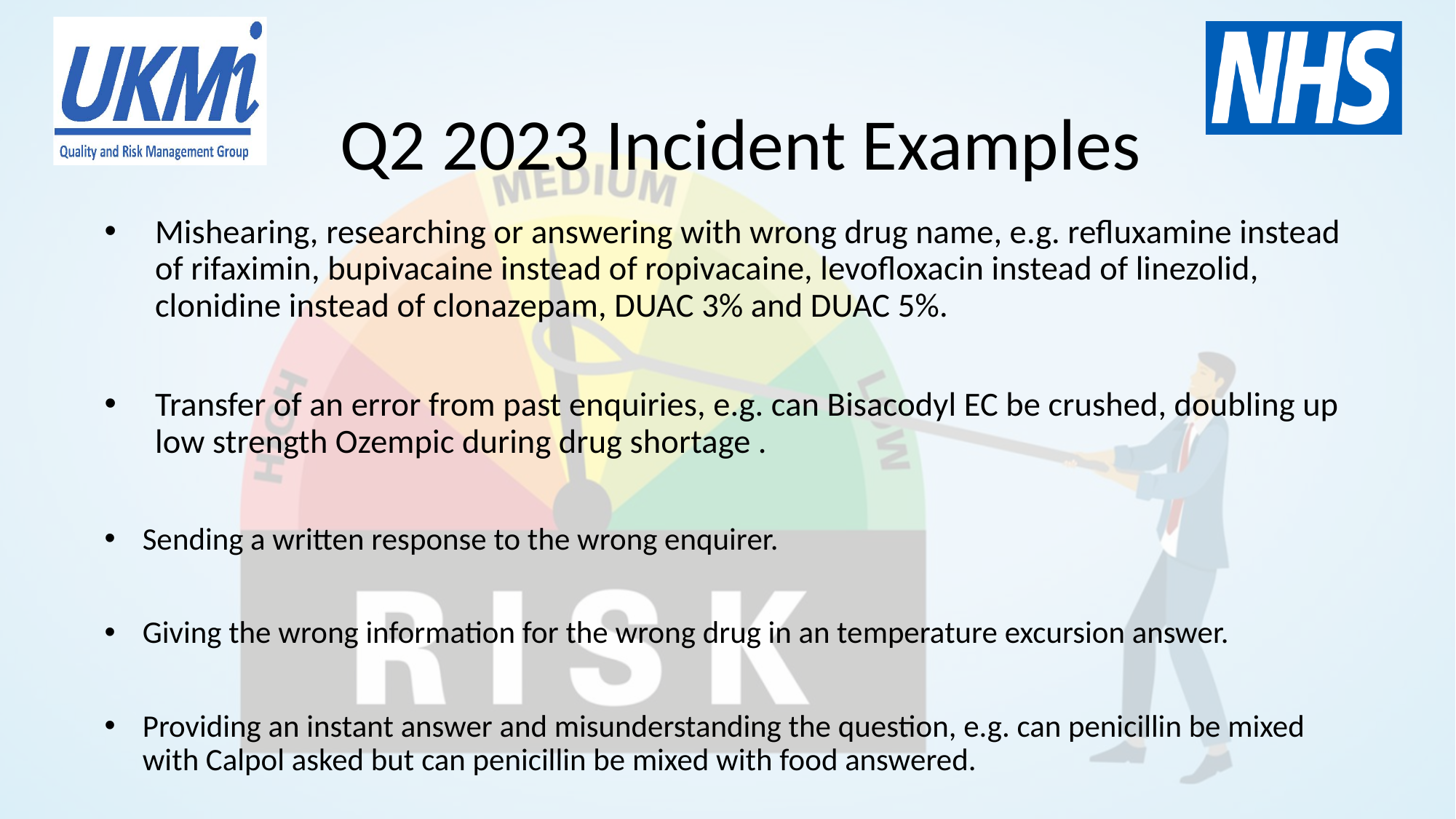

# Q2 2023 Incident Examples
Mishearing, researching or answering with wrong drug name, e.g. refluxamine instead of rifaximin, bupivacaine instead of ropivacaine, levofloxacin instead of linezolid, clonidine instead of clonazepam, DUAC 3% and DUAC 5%.

Transfer of an error from past enquiries, e.g. can Bisacodyl EC be crushed, doubling up low strength Ozempic during drug shortage .

Sending a written response to the wrong enquirer.

Giving the wrong information for the wrong drug in an temperature excursion answer.

Providing an instant answer and misunderstanding the question, e.g. can penicillin be mixed with Calpol asked but can penicillin be mixed with food answered.